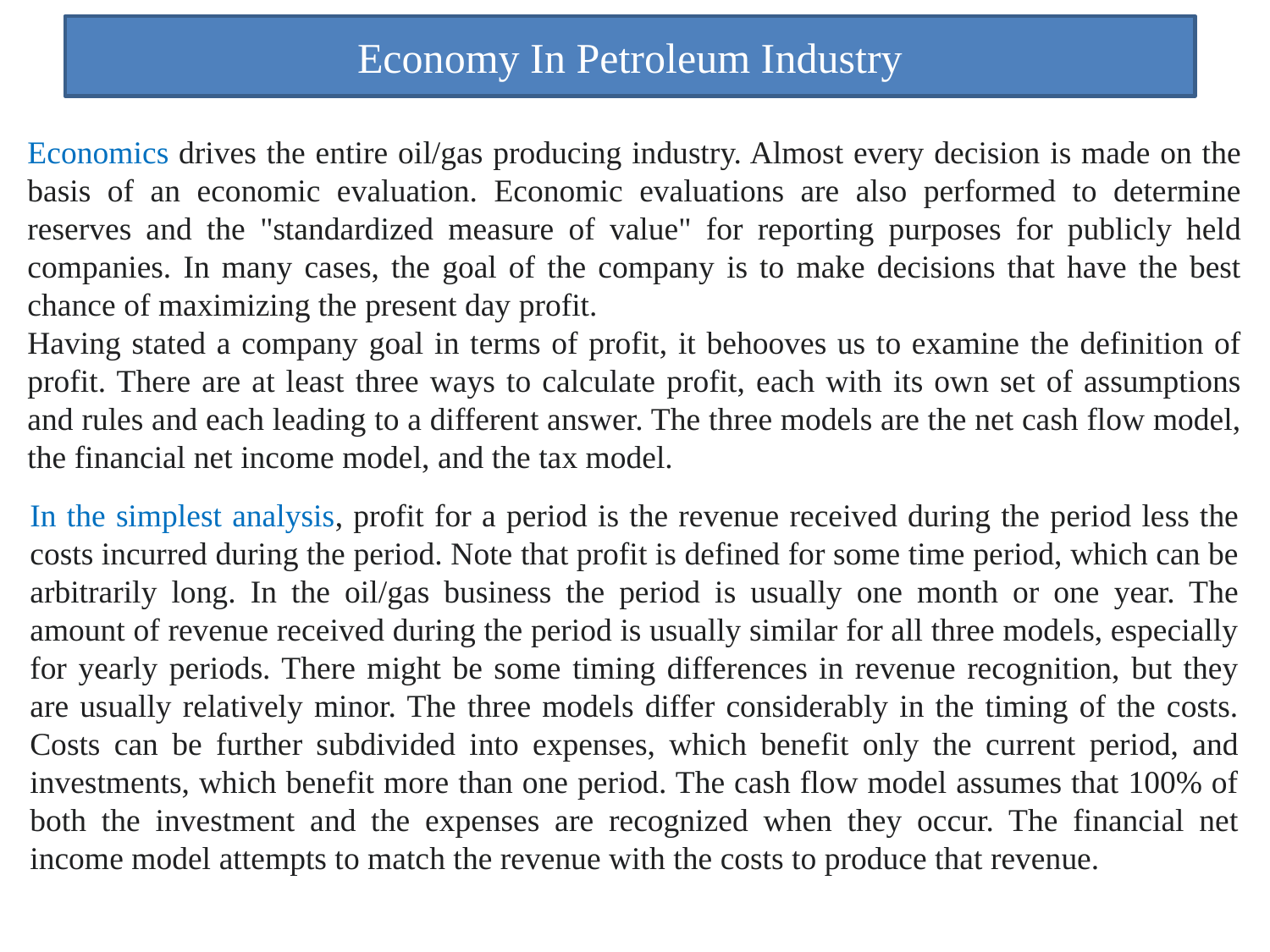

Economy In Petroleum Industry
Economics drives the entire oil/gas producing industry. Almost every decision is made on the basis of an economic evaluation. Economic evaluations are also performed to determine reserves and the "standardized measure of value" for reporting purposes for publicly held companies. In many cases, the goal of the company is to make decisions that have the best chance of maximizing the present day profit.
Having stated a company goal in terms of profit, it behooves us to examine the definition of profit. There are at least three ways to calculate profit, each with its own set of assumptions and rules and each leading to a different answer. The three models are the net cash flow model, the financial net income model, and the tax model.
In the simplest analysis, profit for a period is the revenue received during the period less the costs incurred during the period. Note that profit is defined for some time period, which can be arbitrarily long. In the oil/gas business the period is usually one month or one year. The amount of revenue received during the period is usually similar for all three models, especially for yearly periods. There might be some timing differences in revenue recognition, but they are usually relatively minor. The three models differ considerably in the timing of the costs. Costs can be further subdivided into expenses, which benefit only the current period, and investments, which benefit more than one period. The cash flow model assumes that 100% of both the investment and the expenses are recognized when they occur. The financial net income model attempts to match the revenue with the costs to produce that revenue.